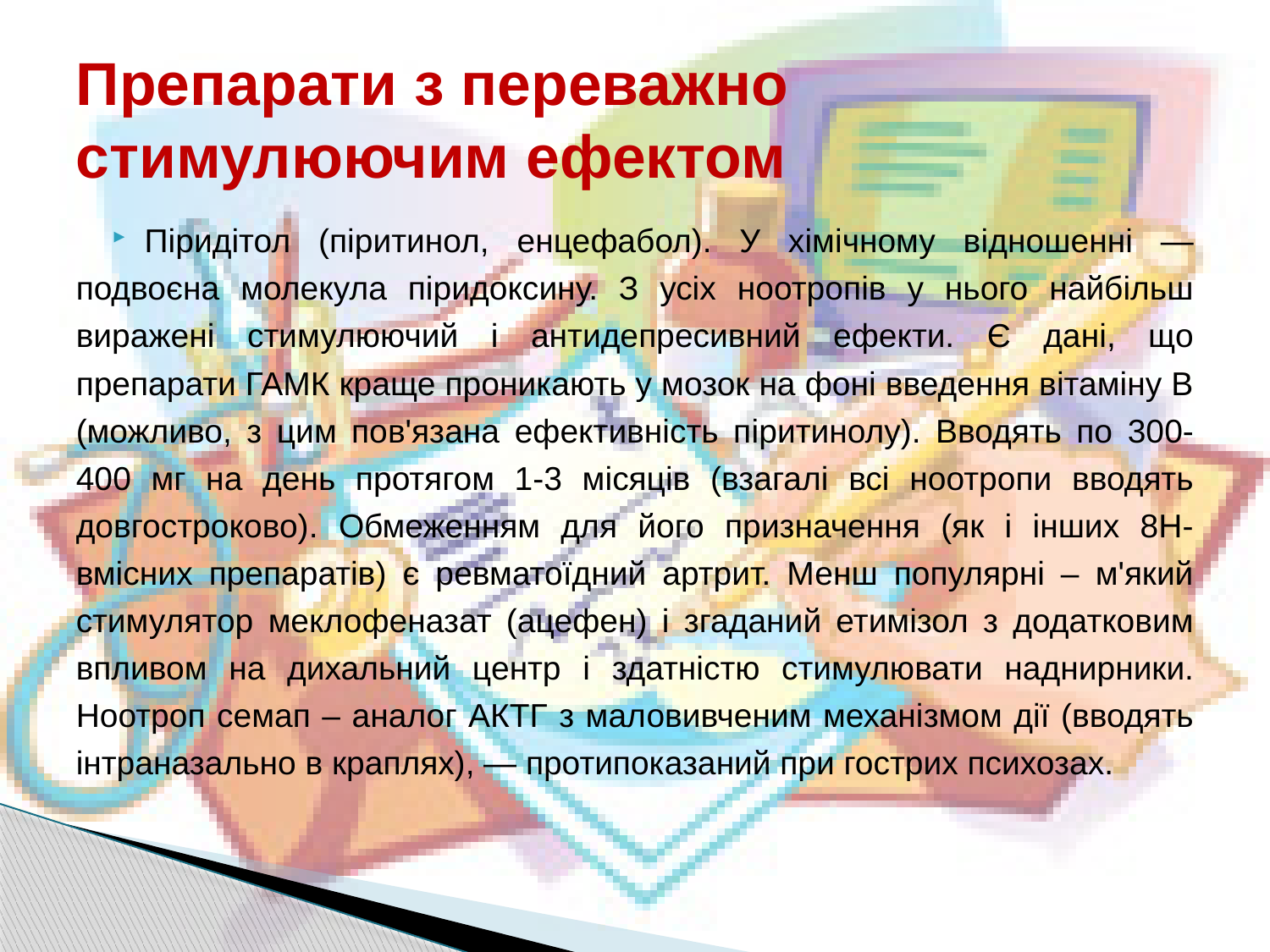

# Препарати з переважно стимулюючим ефектом
Піридітол (піритинол, енцефабол). У хімічному відношенні — подвоєна молекула піридоксину. З усіх ноотропів у нього найбільш виражені стимулюючий і антидепресивний ефекти. Є дані, що препарати ГАМК краще проникають у мозок на фоні введення вітаміну В (можливо, з цим пов'язана ефективність піритинолу). Вводять по 300-400 мг на день протягом 1-3 місяців (взагалі всі ноотропи вводять довгостроково). Обмеженням для його призначення (як і інших 8Н-вмісних препаратів) є ревматоїдний артрит. Менш популярні – м'який стимулятор меклофеназат (ацефен) і згаданий етимізол з додатковим впливом на дихальний центр і здатністю стимулювати наднирники. Ноотроп семап – аналог АКТГ з маловивченим механізмом дії (вводять інтраназально в краплях), — протипоказаний при гострих психозах.